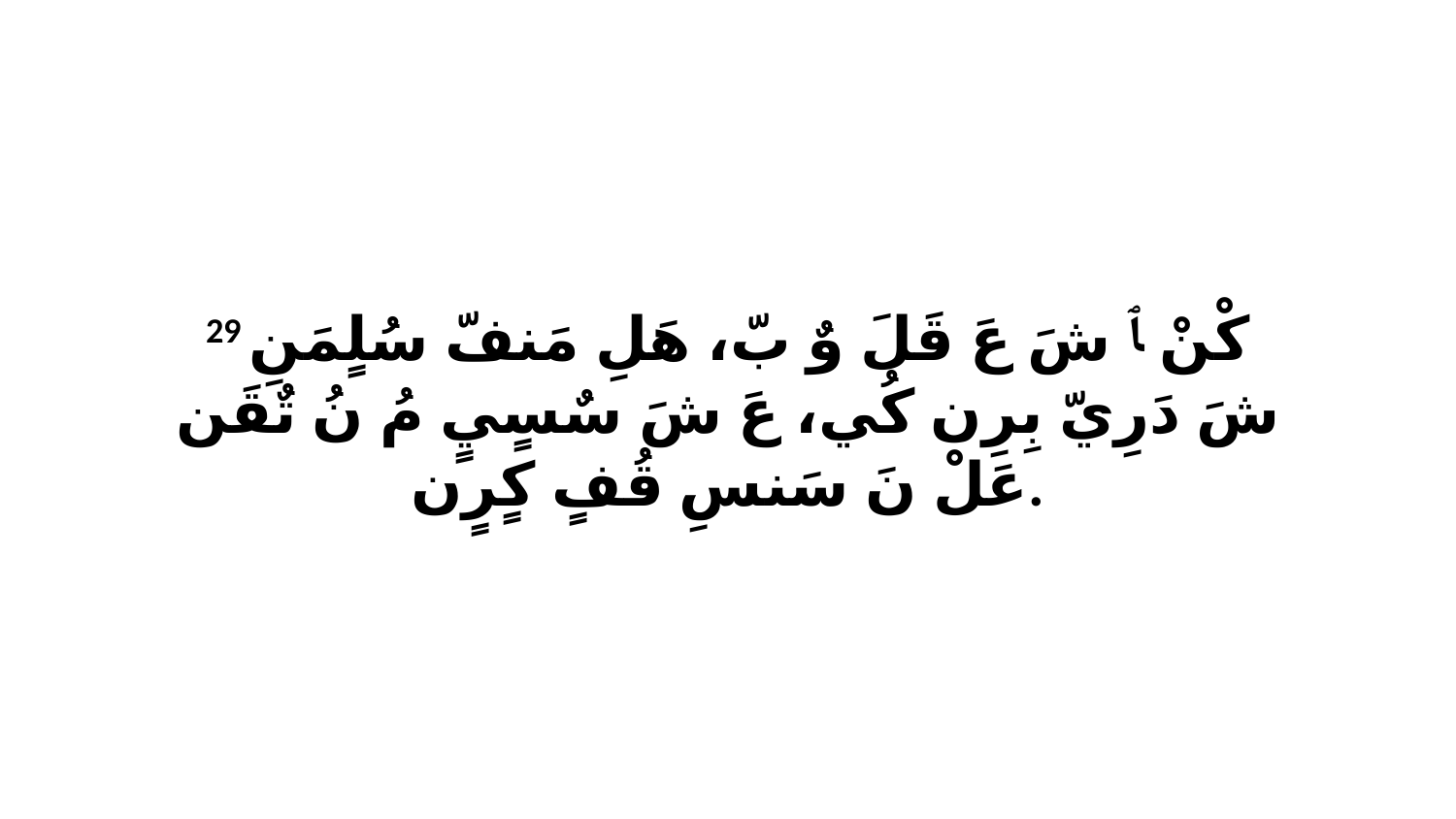

29 كْنْ ﭑ شَ عَ قَلَ وٌ بّ، هَلِ مَنفّ سُلٍمَنِ شَ دَرِيّ بِرِن كُي، عَ شَ سٌسٍيٍ مُ نُ تٌقَن عَلْ نَ سَنسِ قُفٍ كٍرٍن.